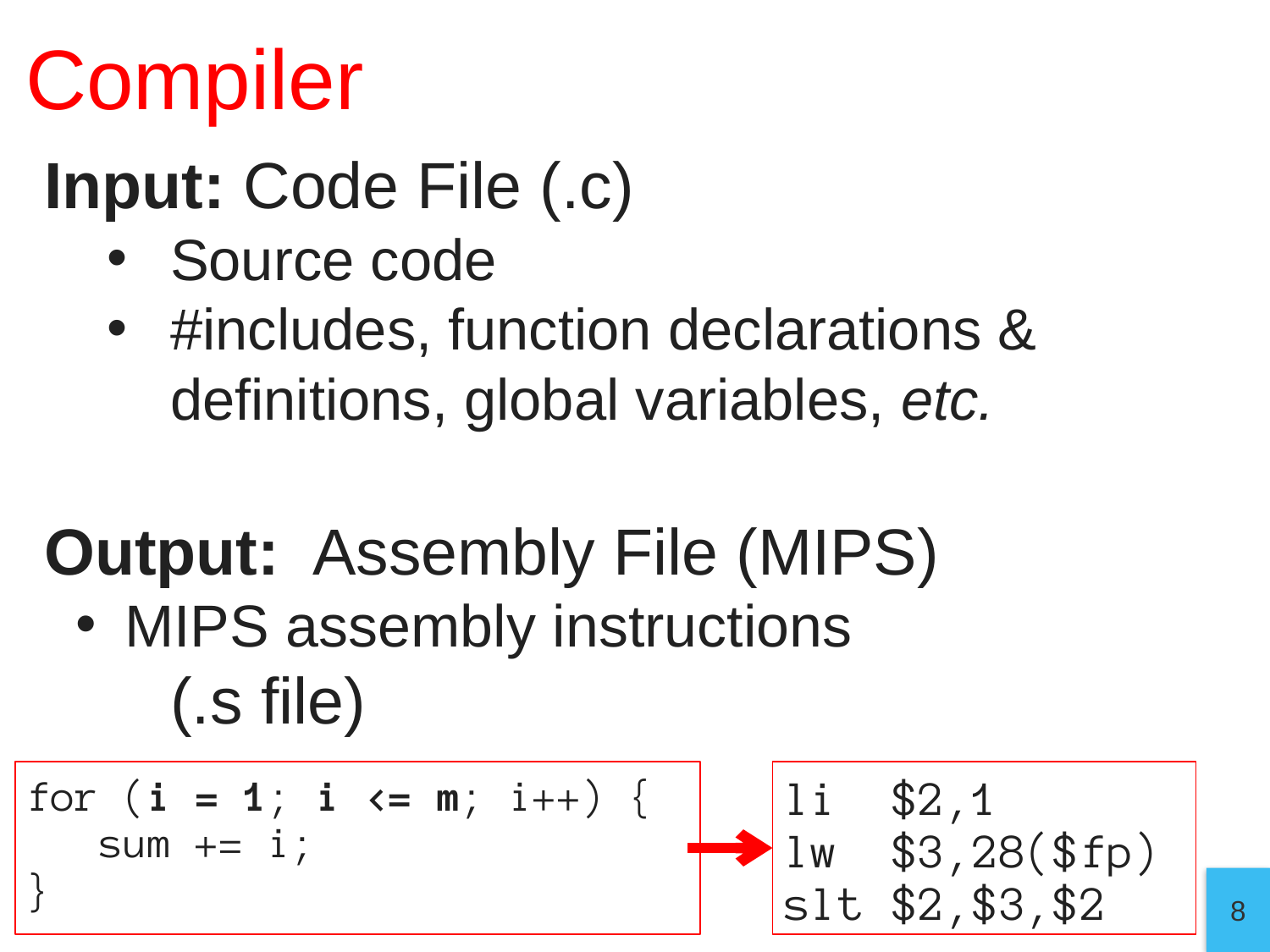

# Compiler
Input: Code File (.c)
Source code
#includes, function declarations & definitions, global variables, etc.

Output:  Assembly File (MIPS)
MIPS assembly instructions
	(.s file)
for (i = 1; i <= m; i++) {
   sum += i;
}
li  $2,1
lw  $3,28($fp)
slt $2,$3,$2
8